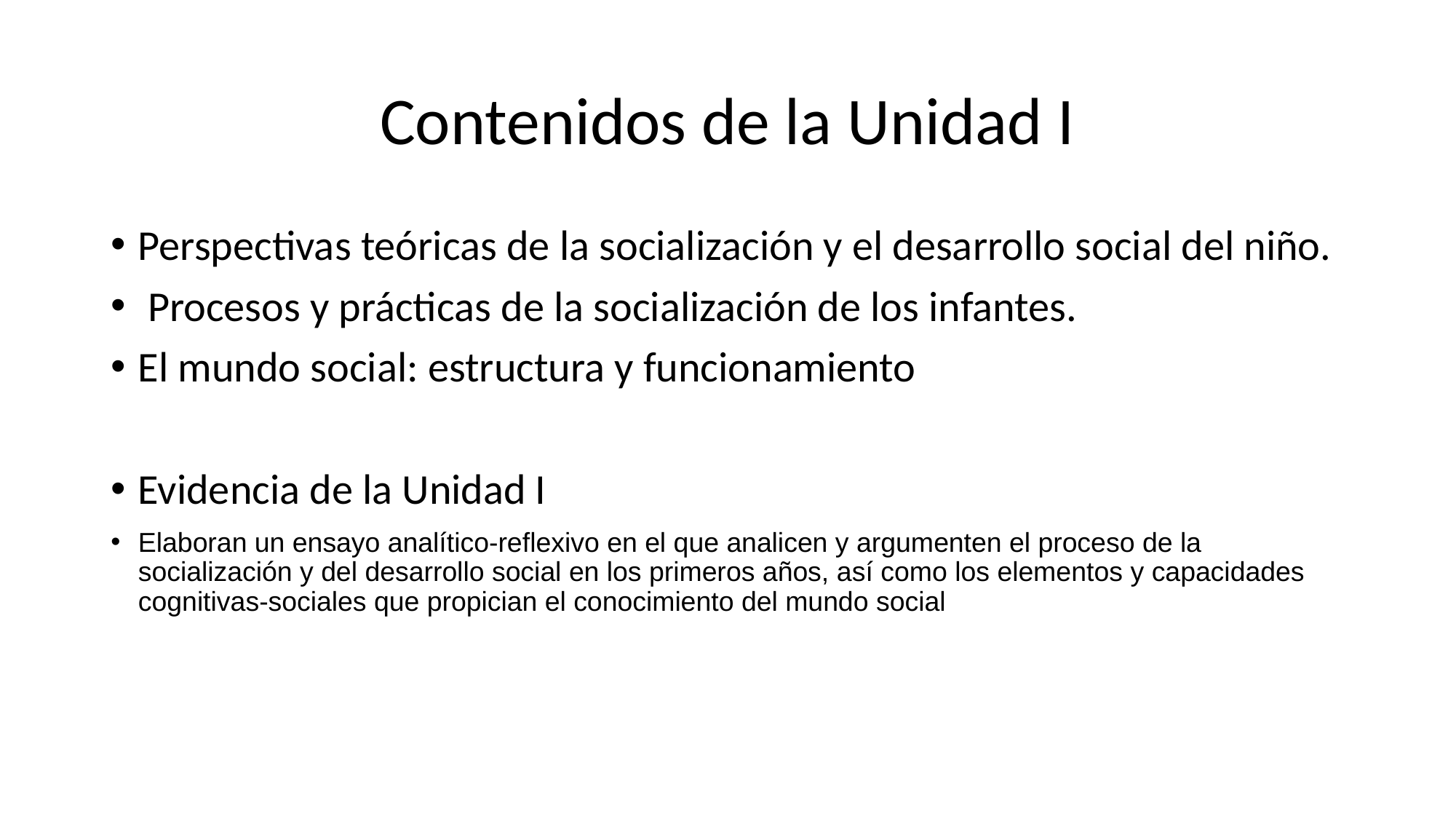

# Contenidos de la Unidad I
Perspectivas teóricas de la socialización y el desarrollo social del niño.
 Procesos y prácticas de la socialización de los infantes.
El mundo social: estructura y funcionamiento

Evidencia de la Unidad I
Elaboran un ensayo analítico-reflexivo en el que analicen y argumenten el proceso de la socialización y del desarrollo social en los primeros años, así como los elementos y capacidades cognitivas-sociales que propician el conocimiento del mundo social